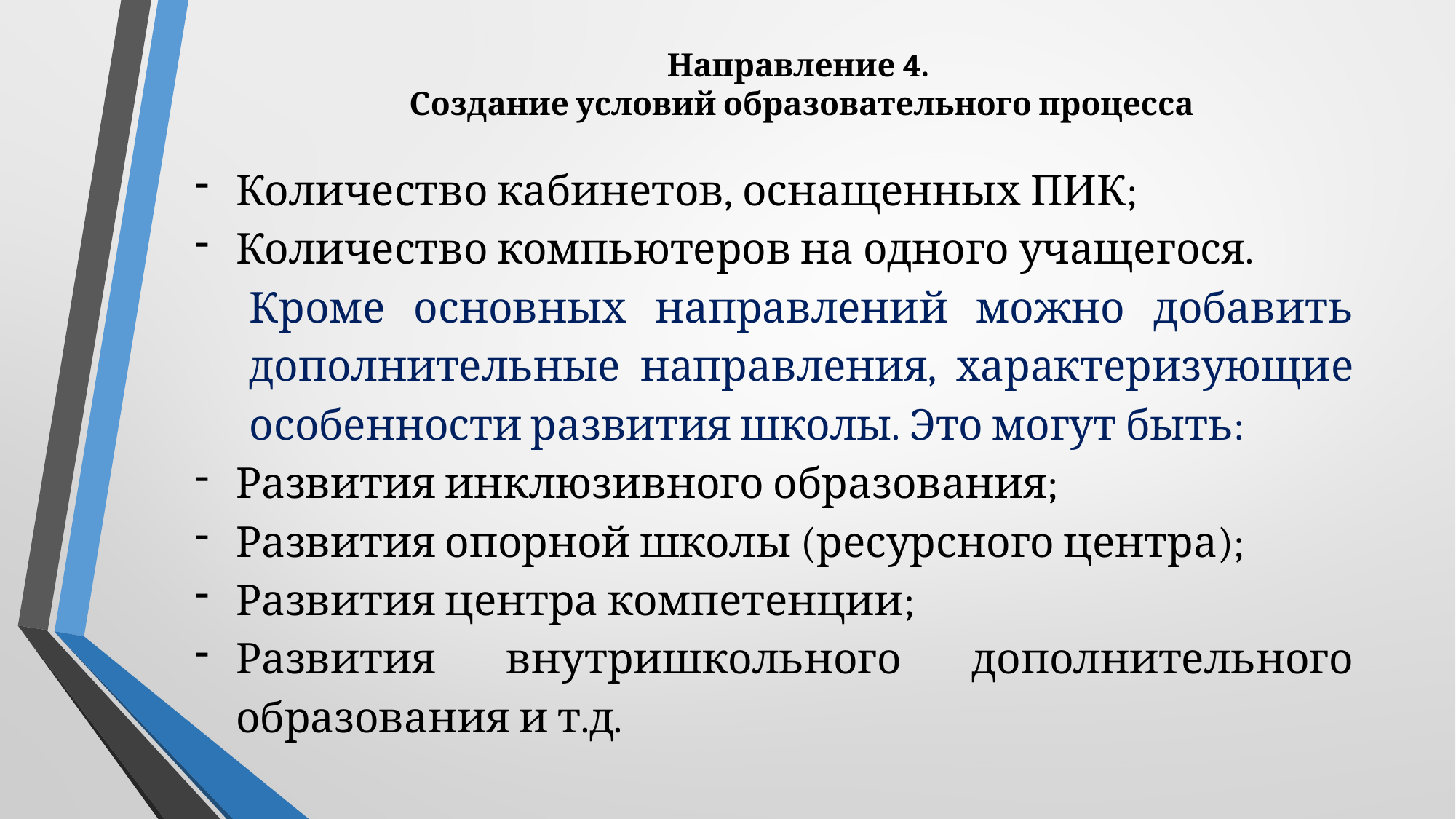

# Направление 4. Создание условий образовательного процесса
Количество кабинетов, оснащенных ПИК;
Количество компьютеров на одного учащегося.
Кроме основных направлений можно добавить дополнительные направления, характеризующие особенности развития школы. Это могут быть:
Развития инклюзивного образования;
Развития опорной школы (ресурсного центра);
Развития центра компетенции;
Развития внутришкольного дополнительного образования и т.д.